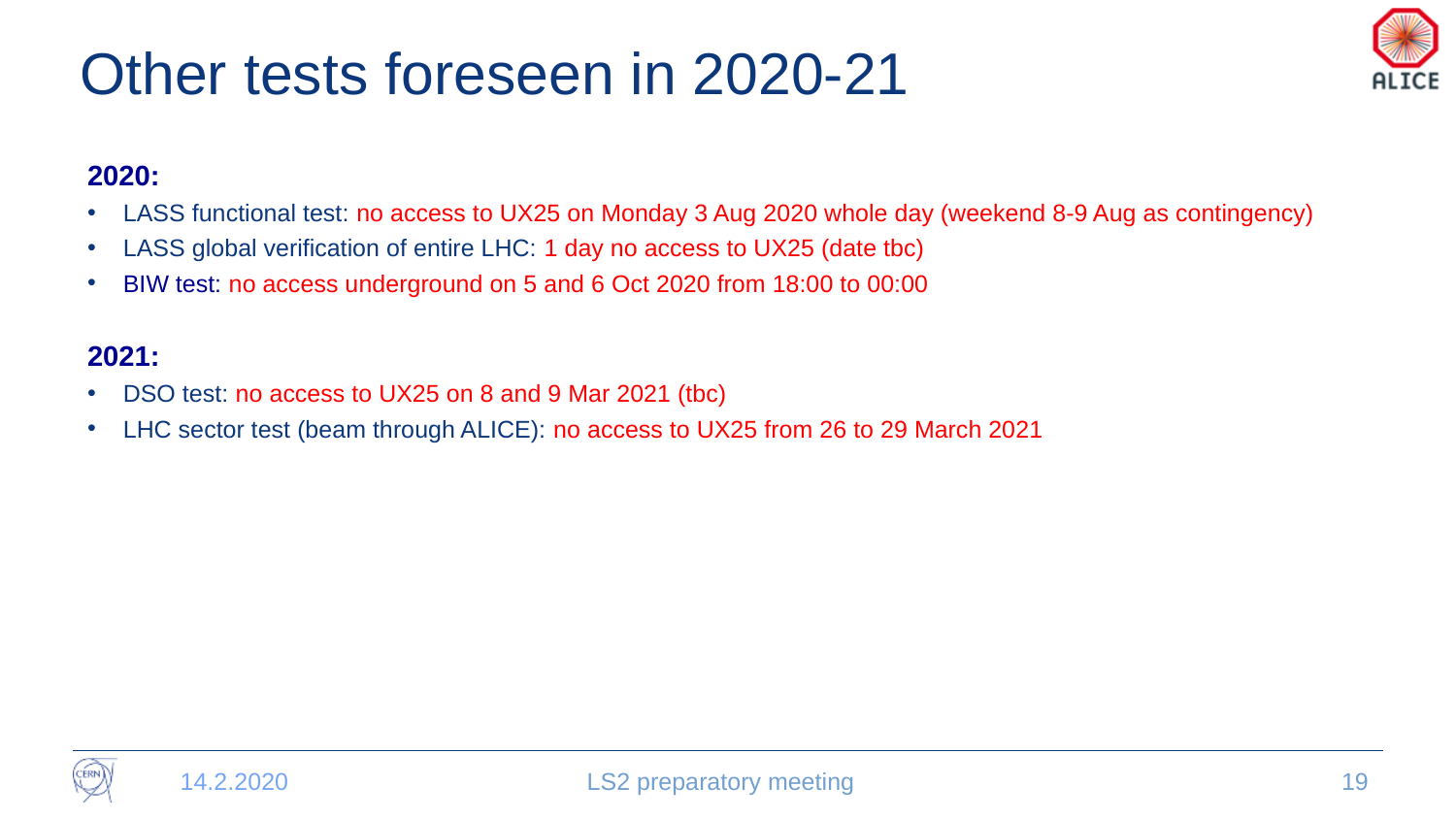

# Other tests foreseen in 2020-21
2020:
LASS functional test: no access to UX25 on Monday 3 Aug 2020 whole day (weekend 8-9 Aug as contingency)
LASS global verification of entire LHC: 1 day no access to UX25 (date tbc)
BIW test: no access underground on 5 and 6 Oct 2020 from 18:00 to 00:00

2021:
DSO test: no access to UX25 on 8 and 9 Mar 2021 (tbc)
LHC sector test (beam through ALICE): no access to UX25 from 26 to 29 March 2021

14.2.2020
LS2 preparatory meeting
19